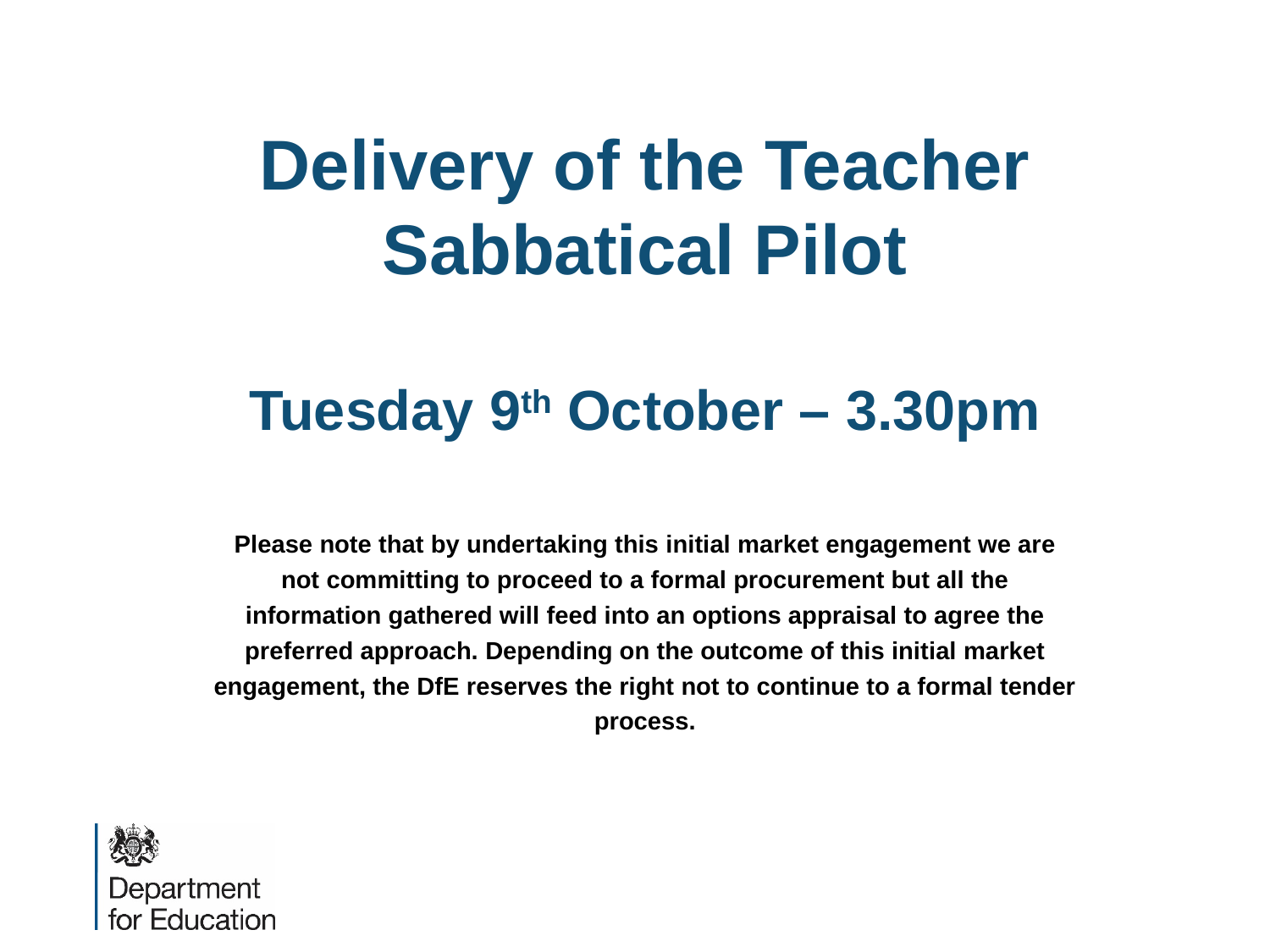

# Delivery of the Teacher Sabbatical Pilot Tuesday 9th October – 3.30pm

Please note that by undertaking this initial market engagement we are not committing to proceed to a formal procurement but all the information gathered will feed into an options appraisal to agree the preferred approach. Depending on the outcome of this initial market engagement, the DfE reserves the right not to continue to a formal tender process.